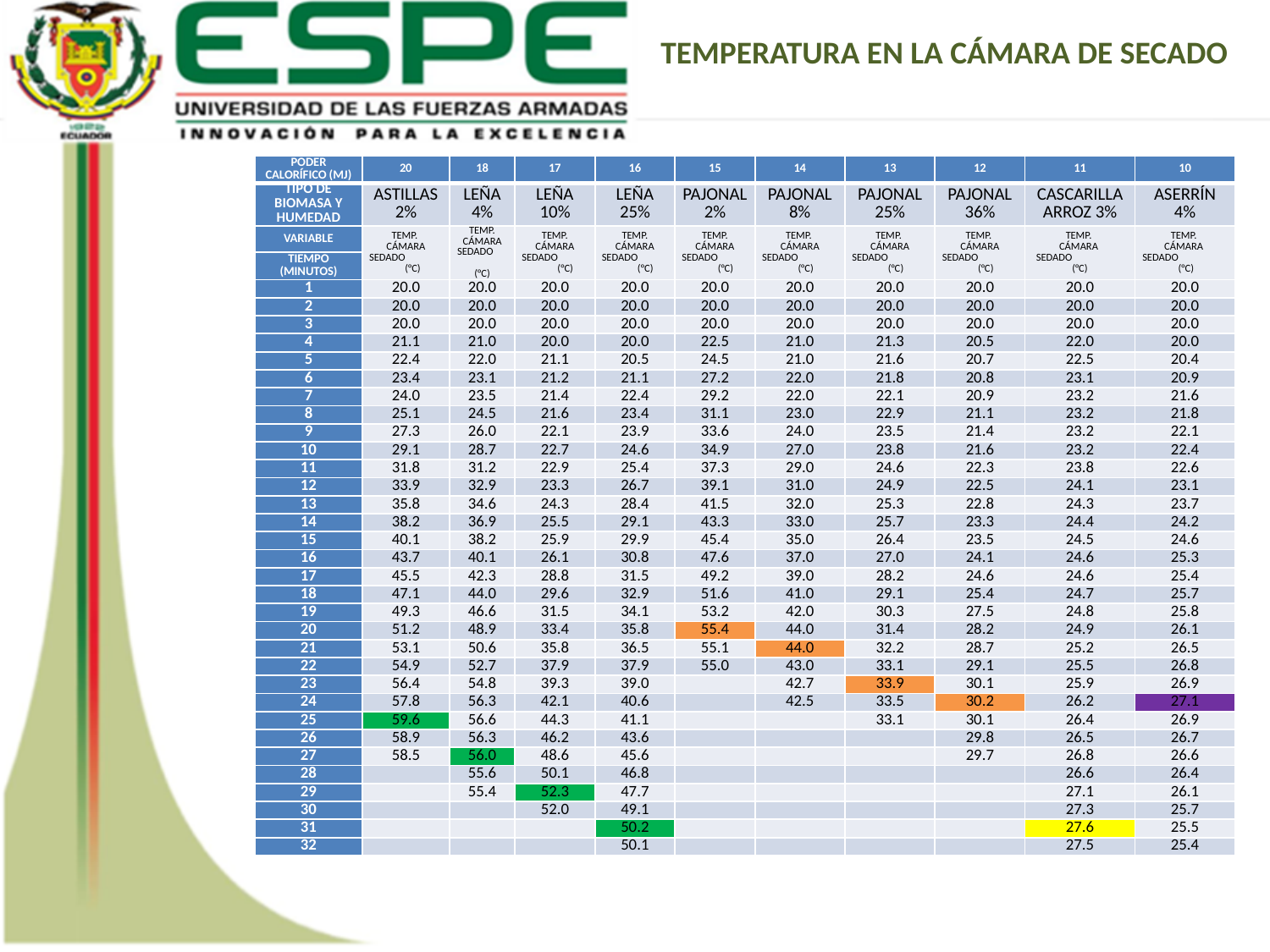

TEMPERATURA EN LA CÁMARA DE SECADO
| PODER CALORÍFICO (MJ) | 20 | 18 | 17 | 16 | 15 | 14 | 13 | 12 | 11 | 10 |
| --- | --- | --- | --- | --- | --- | --- | --- | --- | --- | --- |
| TIPO DE BIOMASA Y HUMEDAD | ASTILLAS 2% | LEÑA 4% | LEÑA 10% | LEÑA 25% | PAJONAL 2% | PAJONAL 8% | PAJONAL 25% | PAJONAL 36% | CASCARILLA ARROZ 3% | ASERRÍN 4% |
| VARIABLE | TEMP. CÁMARA SEDADO (°C) | TEMP. CÁMARA SEDADO (°C) | TEMP. CÁMARA SEDADO (°C) | TEMP. CÁMARA SEDADO (°C) | TEMP. CÁMARA SEDADO (°C) | TEMP. CÁMARA SEDADO (°C) | TEMP. CÁMARA SEDADO (°C) | TEMP. CÁMARA SEDADO (°C) | TEMP. CÁMARA SEDADO (°C) | TEMP. CÁMARA SEDADO (°C) |
| TIEMPO (MINUTOS) |  |  |  |  |  |  |  |  |  |  |
| 1 | 20.0 | 20.0 | 20.0 | 20.0 | 20.0 | 20.0 | 20.0 | 20.0 | 20.0 | 20.0 |
| 2 | 20.0 | 20.0 | 20.0 | 20.0 | 20.0 | 20.0 | 20.0 | 20.0 | 20.0 | 20.0 |
| 3 | 20.0 | 20.0 | 20.0 | 20.0 | 20.0 | 20.0 | 20.0 | 20.0 | 20.0 | 20.0 |
| 4 | 21.1 | 21.0 | 20.0 | 20.0 | 22.5 | 21.0 | 21.3 | 20.5 | 22.0 | 20.0 |
| 5 | 22.4 | 22.0 | 21.1 | 20.5 | 24.5 | 21.0 | 21.6 | 20.7 | 22.5 | 20.4 |
| 6 | 23.4 | 23.1 | 21.2 | 21.1 | 27.2 | 22.0 | 21.8 | 20.8 | 23.1 | 20.9 |
| 7 | 24.0 | 23.5 | 21.4 | 22.4 | 29.2 | 22.0 | 22.1 | 20.9 | 23.2 | 21.6 |
| 8 | 25.1 | 24.5 | 21.6 | 23.4 | 31.1 | 23.0 | 22.9 | 21.1 | 23.2 | 21.8 |
| 9 | 27.3 | 26.0 | 22.1 | 23.9 | 33.6 | 24.0 | 23.5 | 21.4 | 23.2 | 22.1 |
| 10 | 29.1 | 28.7 | 22.7 | 24.6 | 34.9 | 27.0 | 23.8 | 21.6 | 23.2 | 22.4 |
| 11 | 31.8 | 31.2 | 22.9 | 25.4 | 37.3 | 29.0 | 24.6 | 22.3 | 23.8 | 22.6 |
| 12 | 33.9 | 32.9 | 23.3 | 26.7 | 39.1 | 31.0 | 24.9 | 22.5 | 24.1 | 23.1 |
| 13 | 35.8 | 34.6 | 24.3 | 28.4 | 41.5 | 32.0 | 25.3 | 22.8 | 24.3 | 23.7 |
| 14 | 38.2 | 36.9 | 25.5 | 29.1 | 43.3 | 33.0 | 25.7 | 23.3 | 24.4 | 24.2 |
| 15 | 40.1 | 38.2 | 25.9 | 29.9 | 45.4 | 35.0 | 26.4 | 23.5 | 24.5 | 24.6 |
| 16 | 43.7 | 40.1 | 26.1 | 30.8 | 47.6 | 37.0 | 27.0 | 24.1 | 24.6 | 25.3 |
| 17 | 45.5 | 42.3 | 28.8 | 31.5 | 49.2 | 39.0 | 28.2 | 24.6 | 24.6 | 25.4 |
| 18 | 47.1 | 44.0 | 29.6 | 32.9 | 51.6 | 41.0 | 29.1 | 25.4 | 24.7 | 25.7 |
| 19 | 49.3 | 46.6 | 31.5 | 34.1 | 53.2 | 42.0 | 30.3 | 27.5 | 24.8 | 25.8 |
| 20 | 51.2 | 48.9 | 33.4 | 35.8 | 55.4 | 44.0 | 31.4 | 28.2 | 24.9 | 26.1 |
| 21 | 53.1 | 50.6 | 35.8 | 36.5 | 55.1 | 44.0 | 32.2 | 28.7 | 25.2 | 26.5 |
| 22 | 54.9 | 52.7 | 37.9 | 37.9 | 55.0 | 43.0 | 33.1 | 29.1 | 25.5 | 26.8 |
| 23 | 56.4 | 54.8 | 39.3 | 39.0 |  | 42.7 | 33.9 | 30.1 | 25.9 | 26.9 |
| 24 | 57.8 | 56.3 | 42.1 | 40.6 |  | 42.5 | 33.5 | 30.2 | 26.2 | 27.1 |
| 25 | 59.6 | 56.6 | 44.3 | 41.1 |  |  | 33.1 | 30.1 | 26.4 | 26.9 |
| 26 | 58.9 | 56.3 | 46.2 | 43.6 |  |  |  | 29.8 | 26.5 | 26.7 |
| 27 | 58.5 | 56.0 | 48.6 | 45.6 |  |  |  | 29.7 | 26.8 | 26.6 |
| 28 |  | 55.6 | 50.1 | 46.8 |  |  |  |  | 26.6 | 26.4 |
| 29 |  | 55.4 | 52.3 | 47.7 |  |  |  |  | 27.1 | 26.1 |
| 30 |  |  | 52.0 | 49.1 |  |  |  |  | 27.3 | 25.7 |
| 31 |  |  |  | 50.2 |  |  |  |  | 27.6 | 25.5 |
| 32 |  |  |  | 50.1 |  |  |  |  | 27.5 | 25.4 |